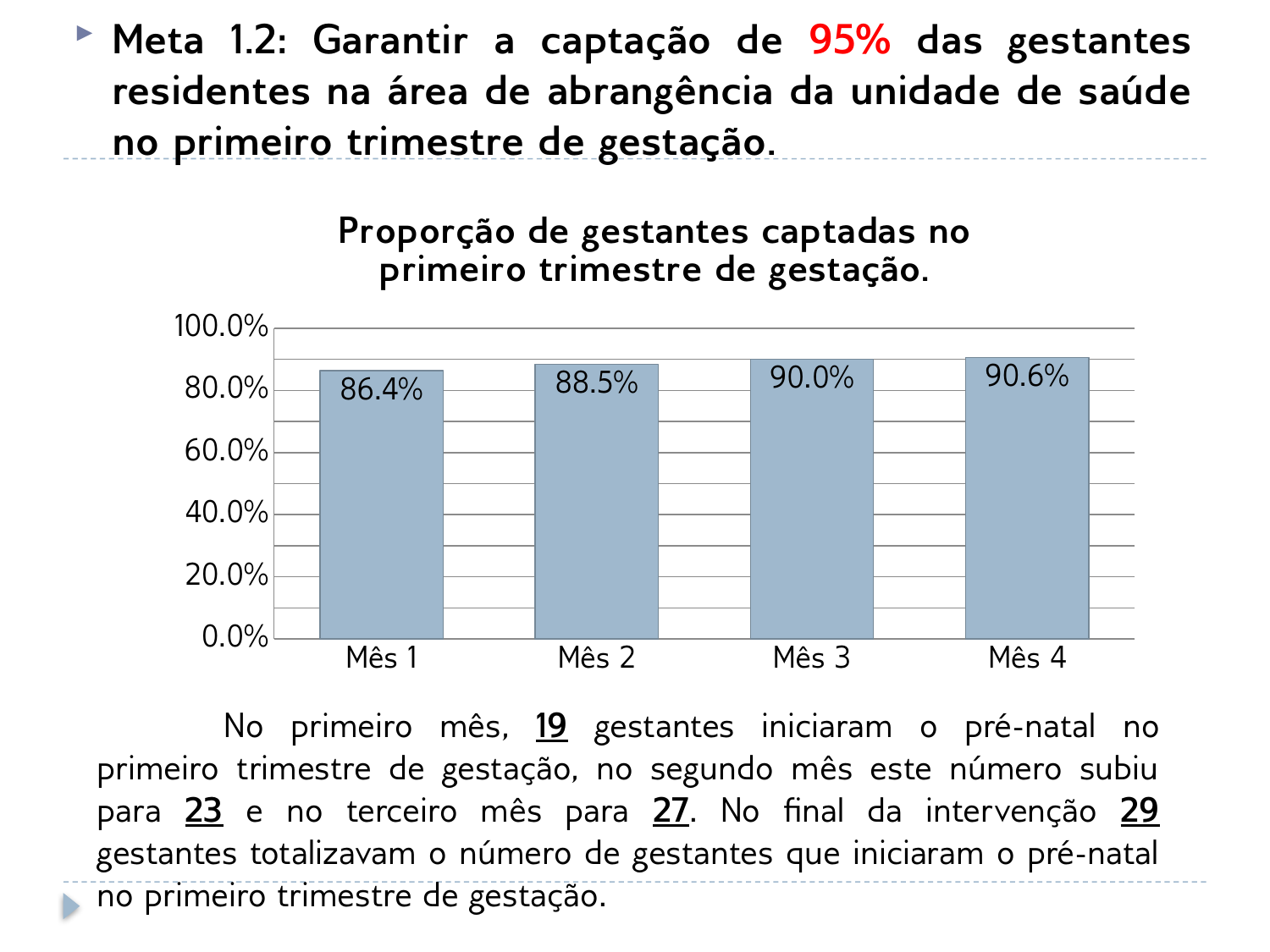

Meta 1.2: Garantir a captação de 95% das gestantes residentes na área de abrangência da unidade de saúde no primeiro trimestre de gestação.

### Chart:

| Category | Proporção de gestantes captadas no primeiro trimestre de gestação. |
|---|---|
| Mês 1 | 0.8636363636363635 |
| Mês 2 | 0.8846153846153847 |
| Mês 3 | 0.9 |
| Mês 4 | 0.90625 |
	No primeiro mês, 19 gestantes iniciaram o pré-natal no primeiro trimestre de gestação, no segundo mês este número subiu para 23 e no terceiro mês para 27. No final da intervenção 29 gestantes totalizavam o número de gestantes que iniciaram o pré-natal no primeiro trimestre de gestação.